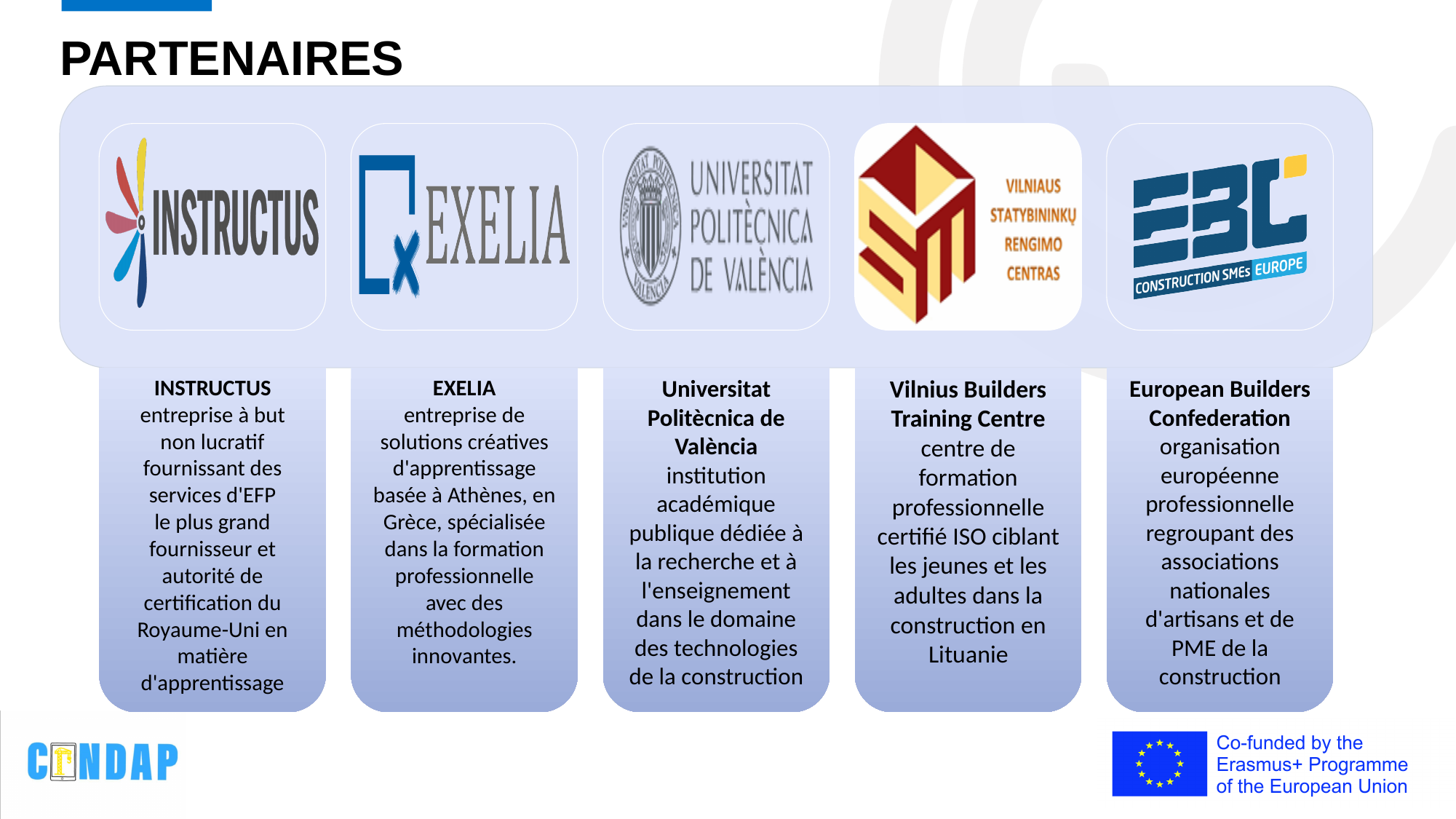

# PARTENAIRES
INSTRUCTUS
entreprise à but non lucratif fournissant des services d'EFP
le plus grand fournisseur et autorité de certification du Royaume-Uni en matière d'apprentissage
EXELIA
entreprise de solutions créatives d'apprentissage basée à Athènes, en Grèce, spécialisée dans la formation professionnelle avec des méthodologies innovantes.
European Builders Confederation
organisation européenne professionnelle regroupant des associations nationales d'artisans et de PME de la construction
Vilnius Builders Training Centre
centre de formation professionnelle certifié ISO ciblant les jeunes et les adultes dans la construction en Lituanie
Universitat Politècnica de València
institution académique publique dédiée à la recherche et à l'enseignement dans le domaine des technologies de la construction